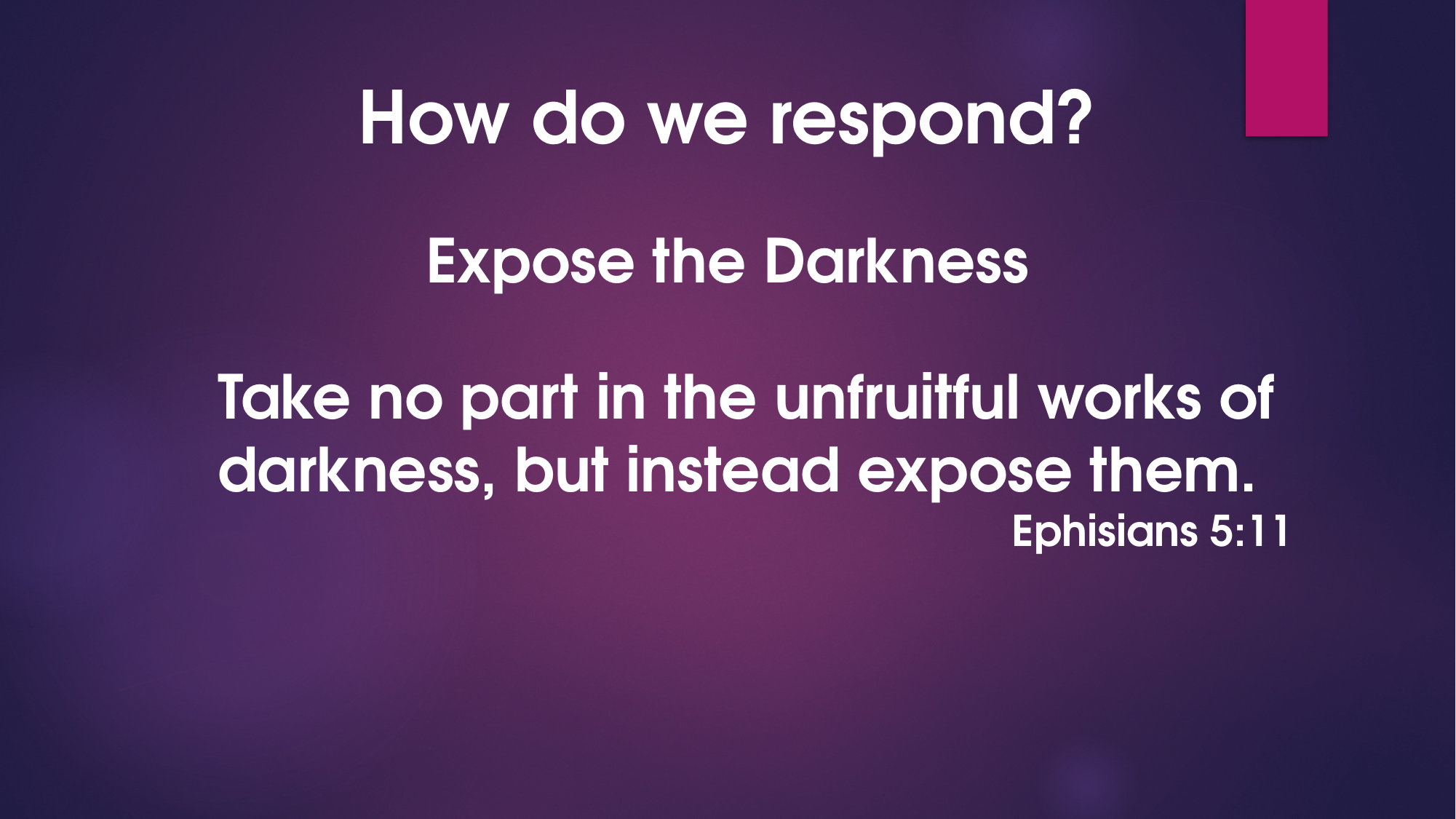

How do we respond?
Expose the Darkness
Take no part in the unfruitful works of darkness, but instead expose them.
Ephisians 5:11